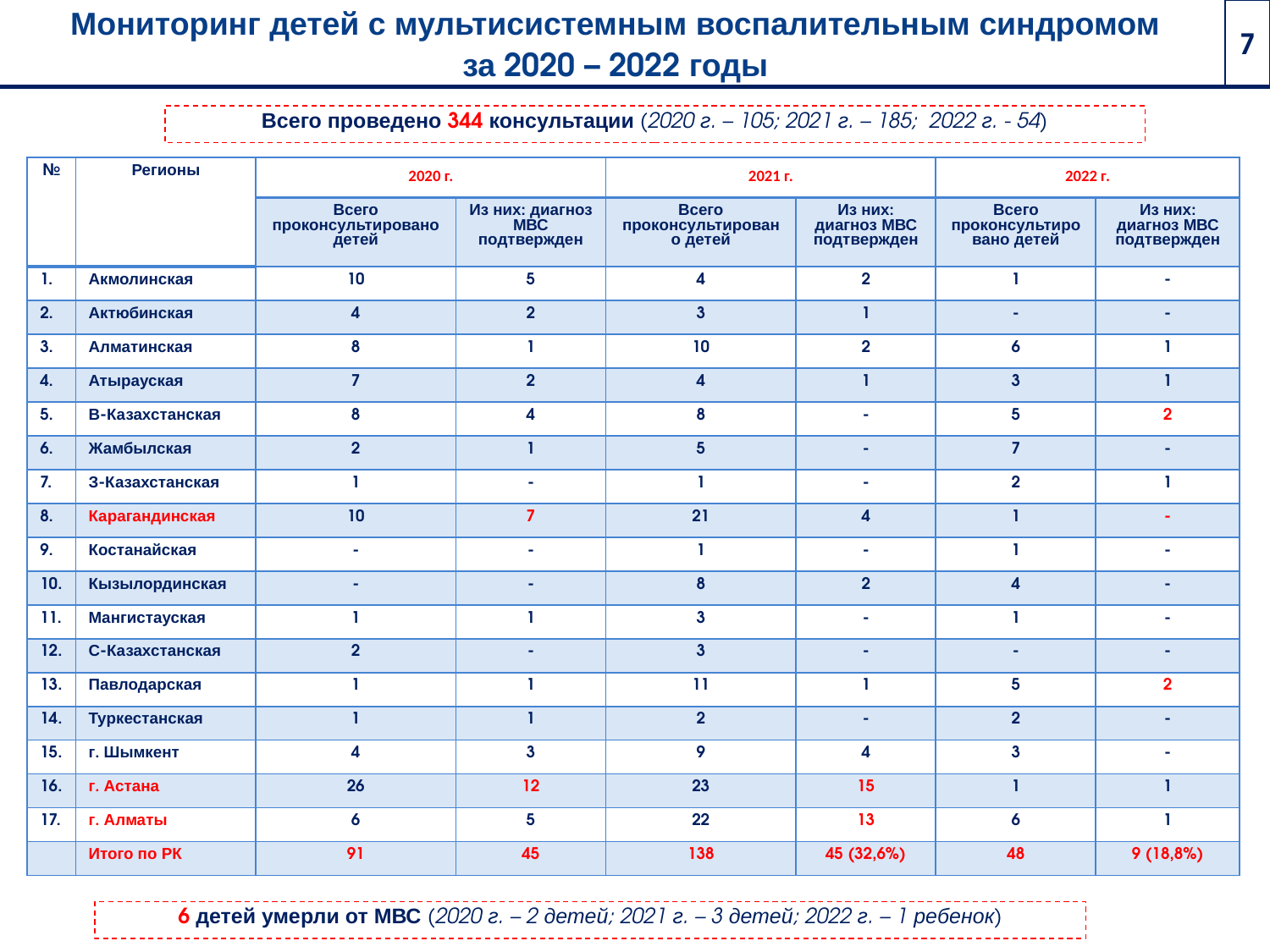

7
# Мониторинг детей с мультисистемным воспалительным синдромом за 2020 – 2022 годы
Всего проведено 344 консультации (2020 г. – 105; 2021 г. – 185;  2022 г. - 54)
| № | Регионы | 2020 г. |  | 2021 г. |  | 2022 г. |  |
| --- | --- | --- | --- | --- | --- | --- | --- |
|  |  | Всего проконсультировано детей | Из них: диагноз МВС подтвержден | Всего проконсультировано детей | Из них: диагноз МВС подтвержден | Всего проконсультировано детей | Из них: диагноз МВС подтвержден |
| 1. | Акмолинская | 10 | 5 | 4 | 2 | 1 | - |
| 2. | Актюбинская | 4 | 2 | 3 | 1 | - | - |
| 3. | Алматинская | 8 | 1 | 10 | 2 | 6 | 1 |
| 4. | Атырауская | 7 | 2 | 4 | 1 | 3 | 1 |
| 5. | В-Казахстанская | 8 | 4 | 8 | - | 5 | 2 |
| 6. | Жамбылская | 2 | 1 | 5 | - | 7 | - |
| 7. | З-Казахстанская | 1 | - | 1 | - | 2 | 1 |
| 8. | Карагандинская | 10 | 7 | 21 | 4 | 1 | - |
| 9. | Костанайская | - | - | 1 | - | 1 | - |
| 10. | Кызылординская | - | - | 8 | 2 | 4 | - |
| 11. | Мангистауская | 1 | 1 | 3 | - | 1 | - |
| 12. | С-Казахстанская | 2 | - | 3 | - | - | - |
| 13. | Павлодарская | 1 | 1 | 11 | 1 | 5 | 2 |
| 14. | Туркестанская | 1 | 1 | 2 | - | 2 | - |
| 15. | г. Шымкент | 4 | 3 | 9 | 4 | 3 | - |
| 16. | г. Астана | 26 | 12 | 23 | 15 | 1 | 1 |
| 17. | г. Алматы | 6 | 5 | 22 | 13 | 6 | 1 |
|  | Итого по РК | 91 | 45 | 138 | 45 (32,6%) | 48 | 9 (18,8%) |
6 детей умерли от МВС (2020 г. – 2 детей; 2021 г. – 3 детей; 2022 г. – 1 ребенок)